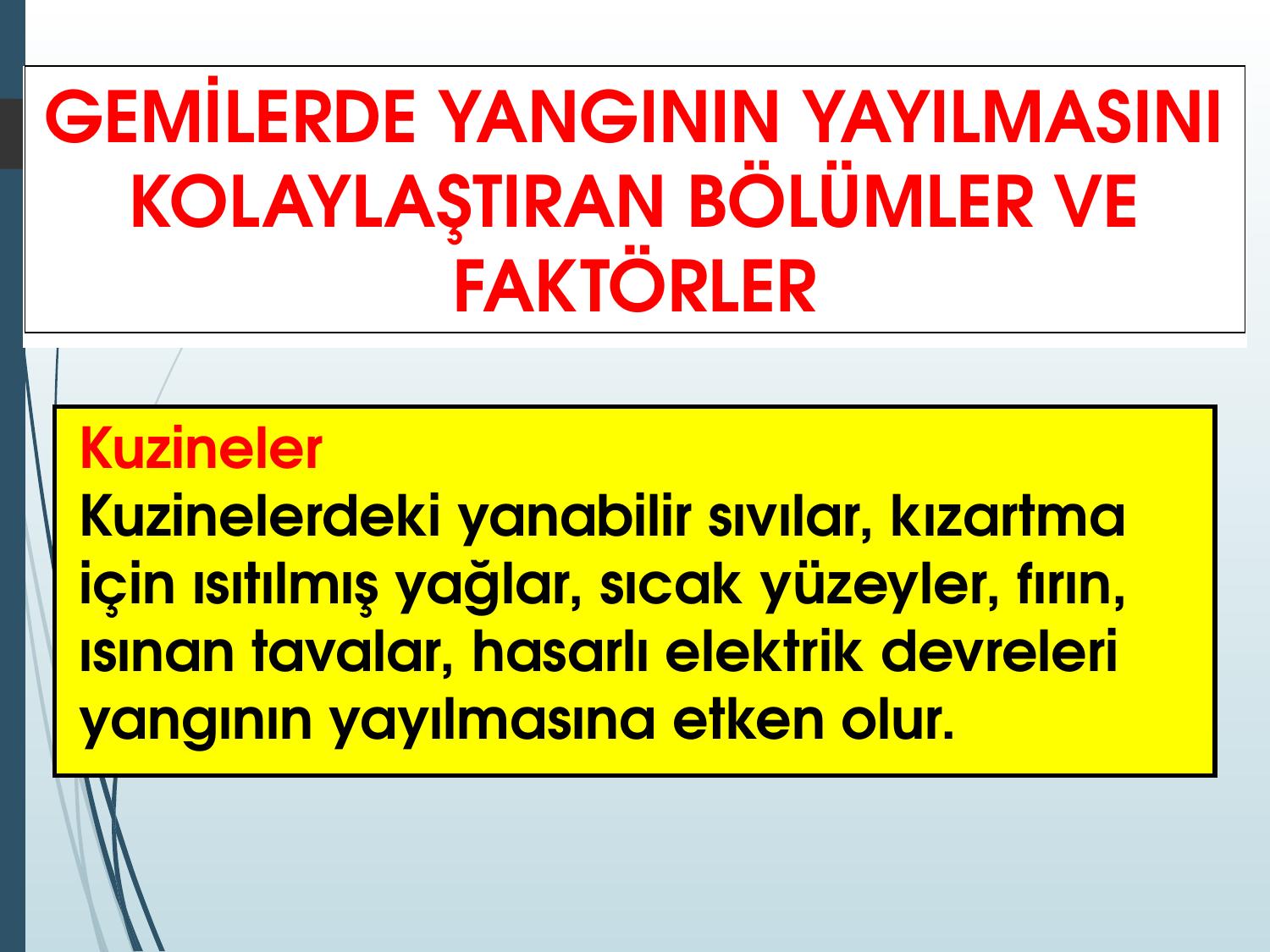

GEMİLERDE YANGININ YAYILMASINI KOLAYLAŞTIRAN BÖLÜMLER VE FAKTÖRLER

58
Kuzineler
Kuzinelerdeki yanabilir sıvılar, kızartma için ısıtılmış yağlar, sıcak yüzeyler, fırın, ısınan tavalar, hasarlı elektrik devreleri yangının yayılmasına etken olur.